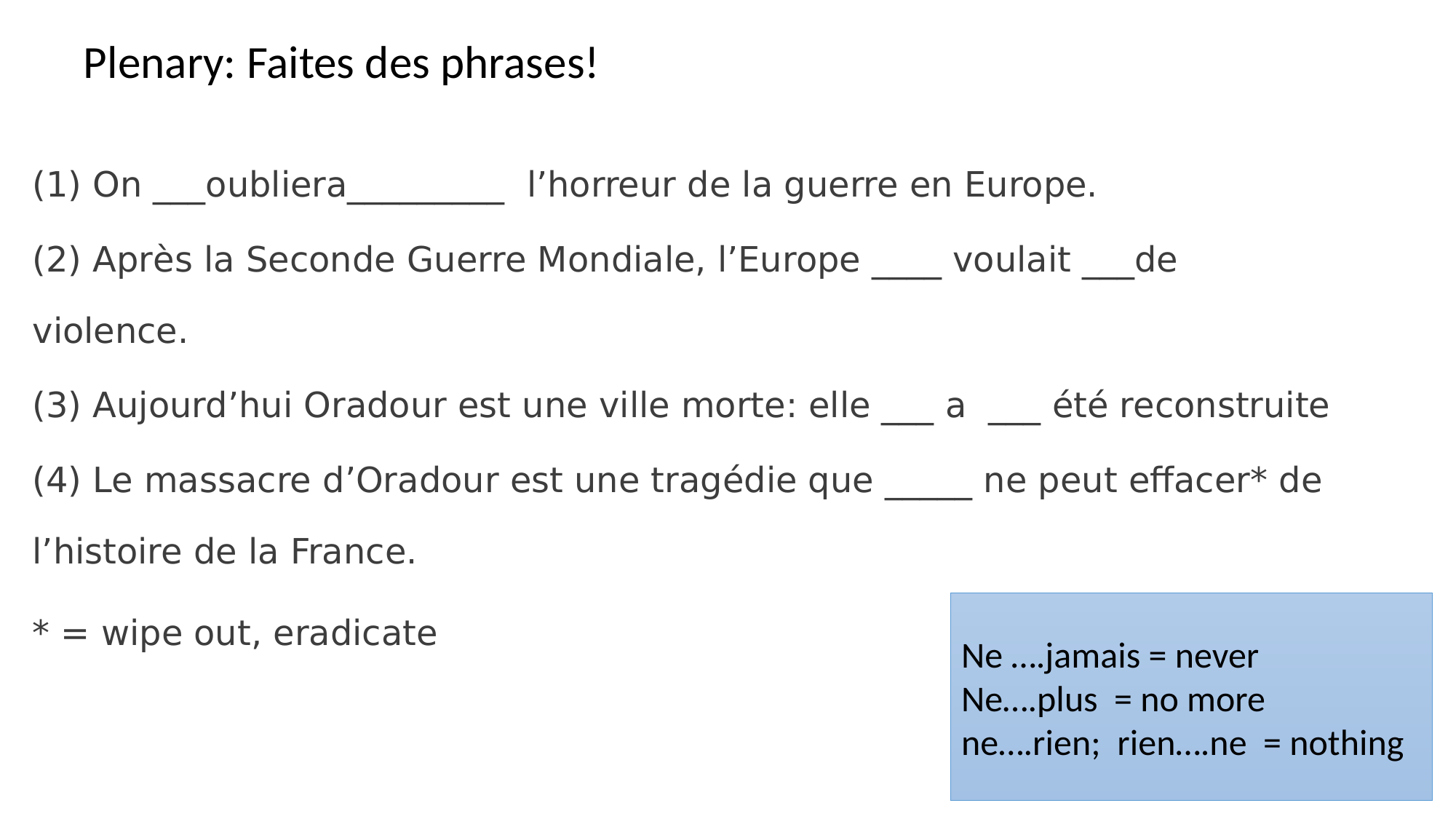

# Plenary: Faites des phrases!

(1) On ___oubliera_________  l’horreur de la guerre en Europe.
(2) Après la Seconde Guerre Mondiale, l’Europe ____ voulait ___de violence.
(3) Aujourd’hui Oradour est une ville morte: elle ___ a  ___ été reconstruite
(4) Le massacre d’Oradour est une tragédie que _____ ne peut effacer* de l’histoire de la France.

* = wipe out, eradicate

Ne ….jamais = never
Ne….plus  = no more
ne….rien;  rien….ne  = nothing

24